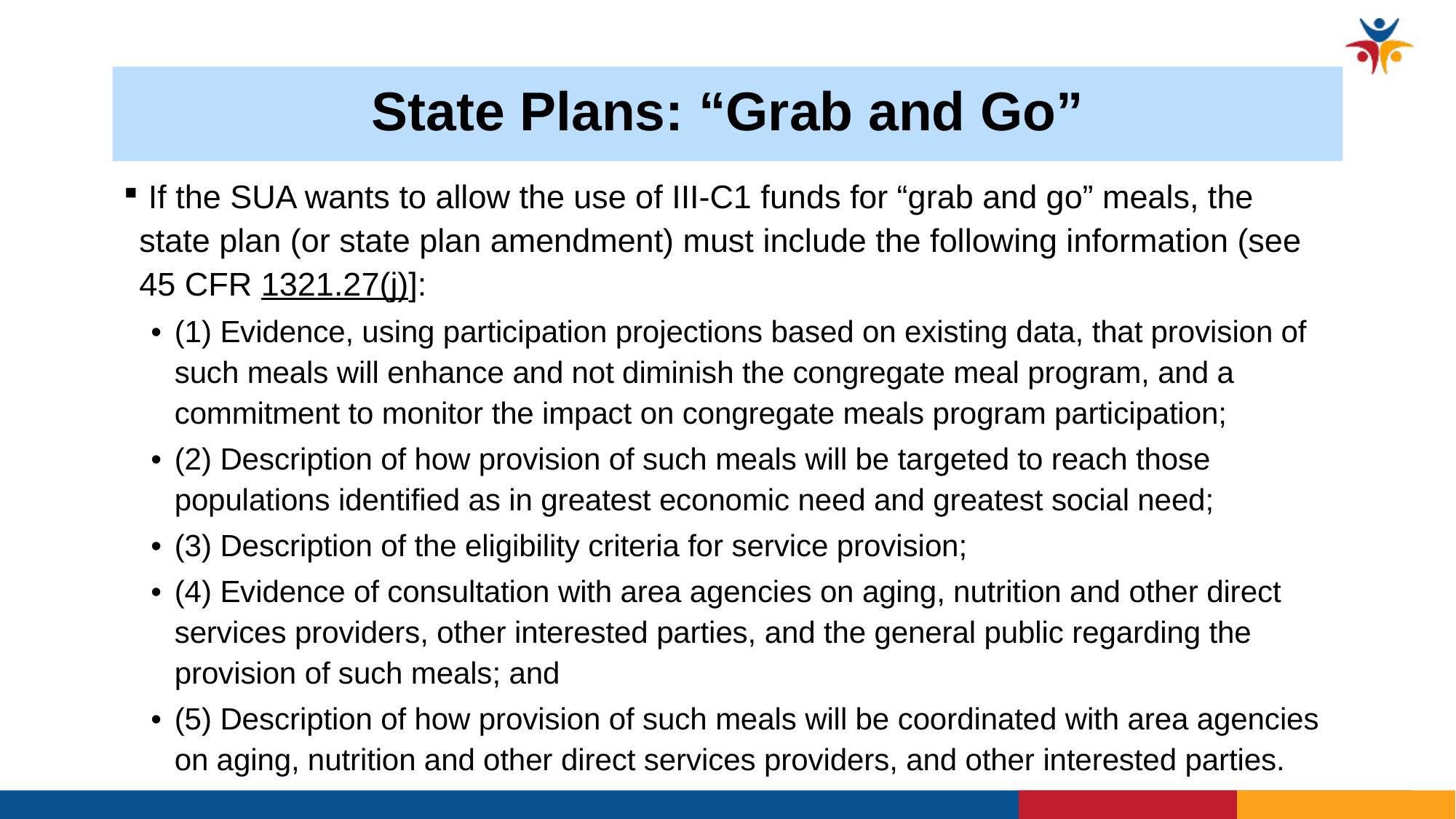

# State Plans: “Grab and Go”
 If the SUA wants to allow the use of III-C1 funds for “grab and go” meals, the state plan (or state plan amendment) must include the following information (see 45 CFR 1321.27(j)]:
(1) Evidence, using participation projections based on existing data, that provision of such meals will enhance and not diminish the congregate meal program, and a commitment to monitor the impact on congregate meals program participation;
(2) Description of how provision of such meals will be targeted to reach those populations identified as in greatest economic need and greatest social need;
(3) Description of the eligibility criteria for service provision;
(4) Evidence of consultation with area agencies on aging, nutrition and other direct services providers, other interested parties, and the general public regarding the provision of such meals; and
(5) Description of how provision of such meals will be coordinated with area agencies on aging, nutrition and other direct services providers, and other interested parties.